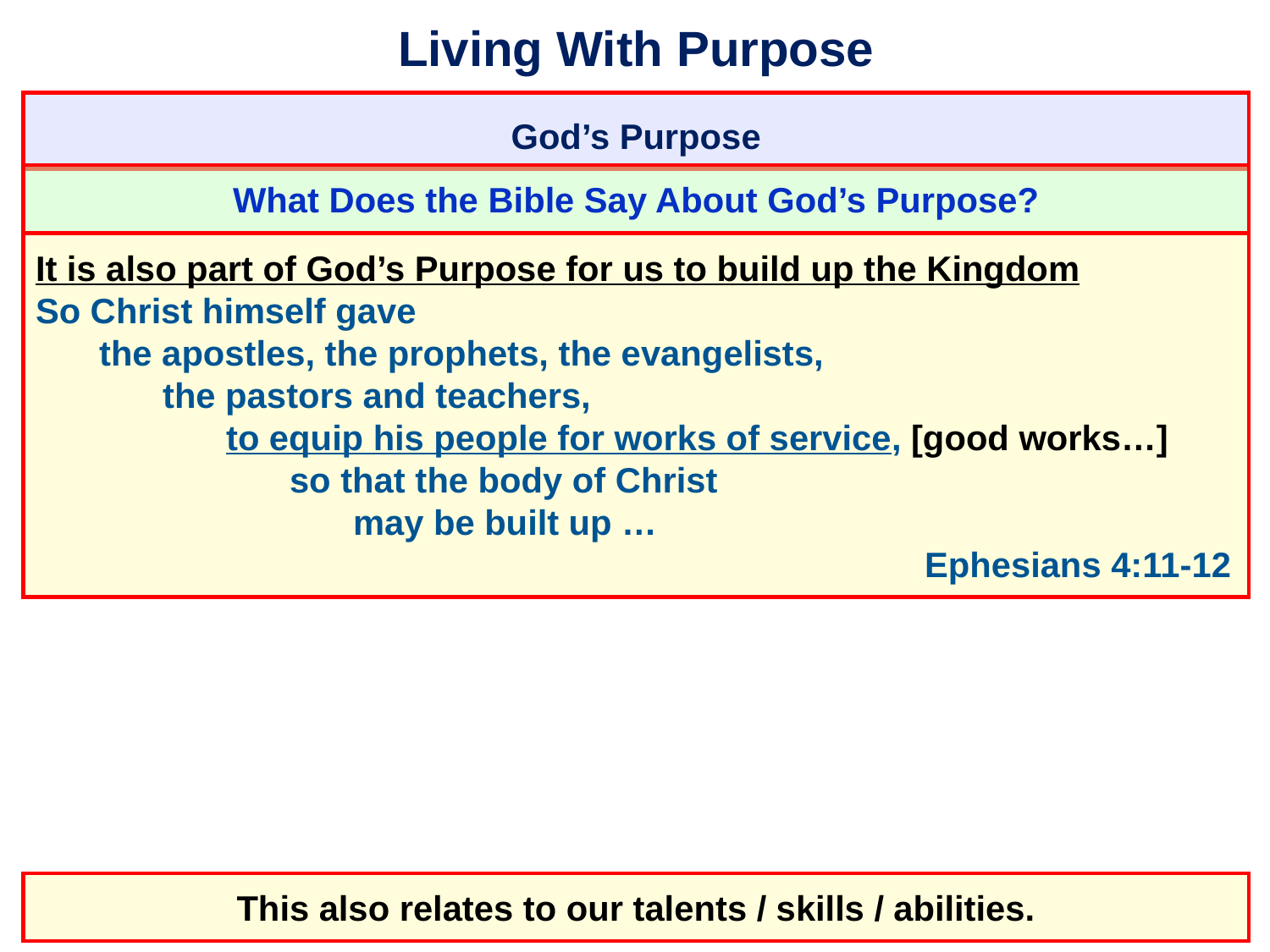

# Living With Purpose
God’s Purpose
What Does the Bible Say About God’s Purpose?
It is also part of God’s Purpose for us to build up the Kingdom
So Christ himself gave
	the apostles, the prophets, the evangelists,
		the pastors and teachers,
			to equip his people for works of service, [good works…]
				so that the body of Christ
					may be built up …
										Ephesians 4:11-12
This also relates to our talents / skills / abilities.